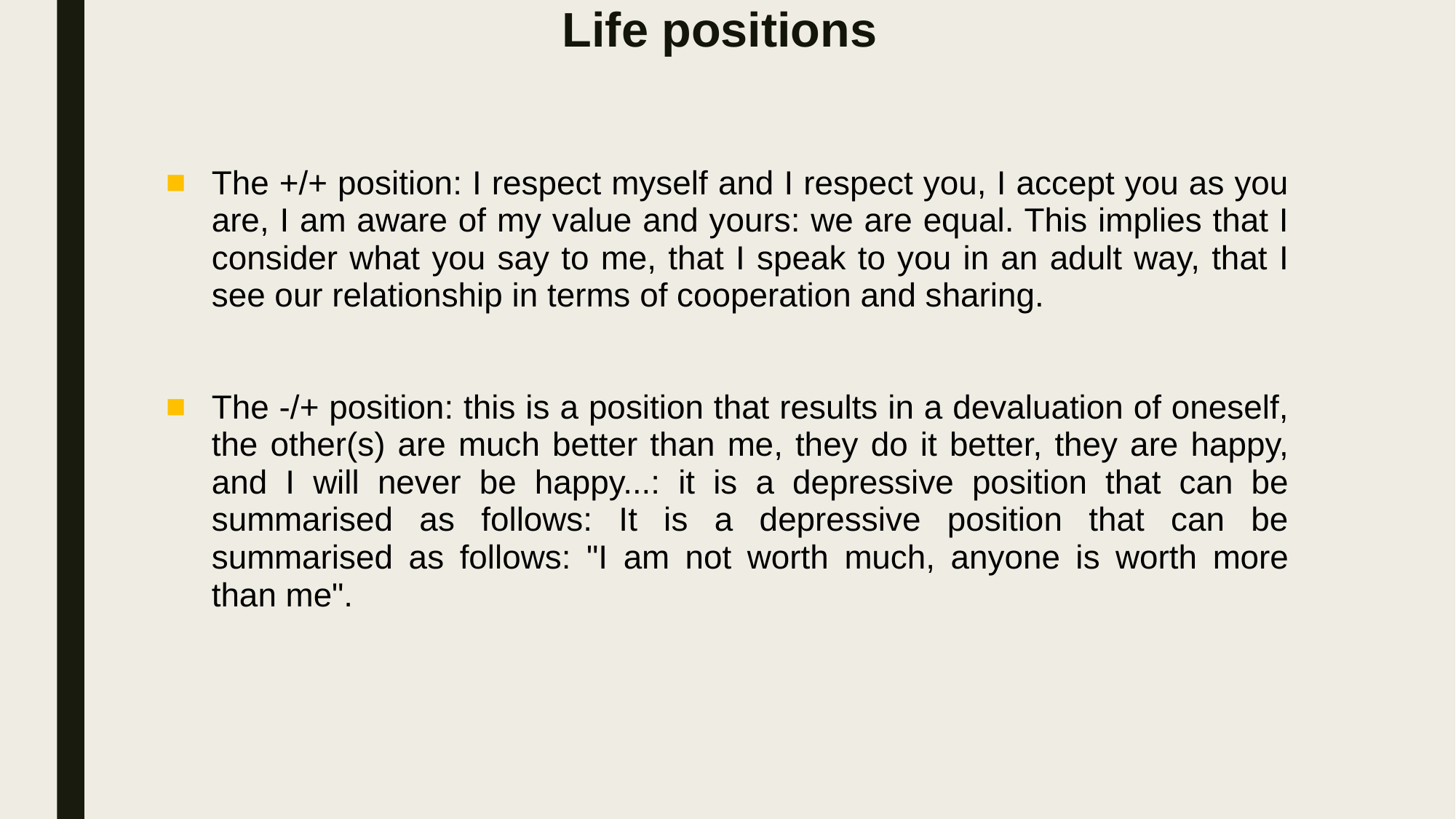

# Life positions
The +/+ position: I respect myself and I respect you, I accept you as you are, I am aware of my value and yours: we are equal. This implies that I consider what you say to me, that I speak to you in an adult way, that I see our relationship in terms of cooperation and sharing.

The -/+ position: this is a position that results in a devaluation of oneself, the other(s) are much better than me, they do it better, they are happy, and I will never be happy...: it is a depressive position that can be summarised as follows: It is a depressive position that can be summarised as follows: "I am not worth much, anyone is worth more than me".